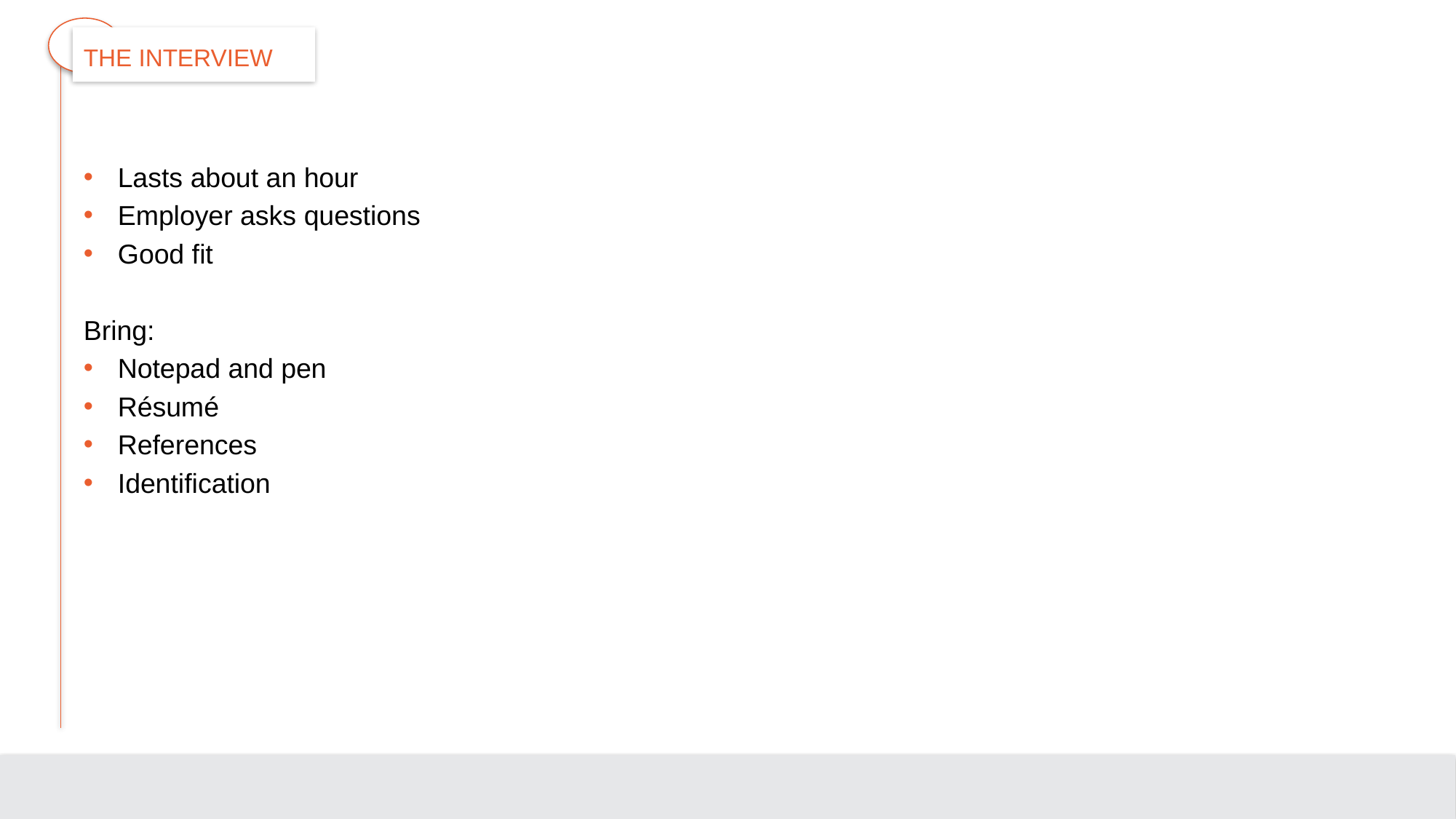

# The Interview
Lasts about an hour
Employer asks questions
Good fit

Bring:
Notepad and pen
Résumé
References
Identification